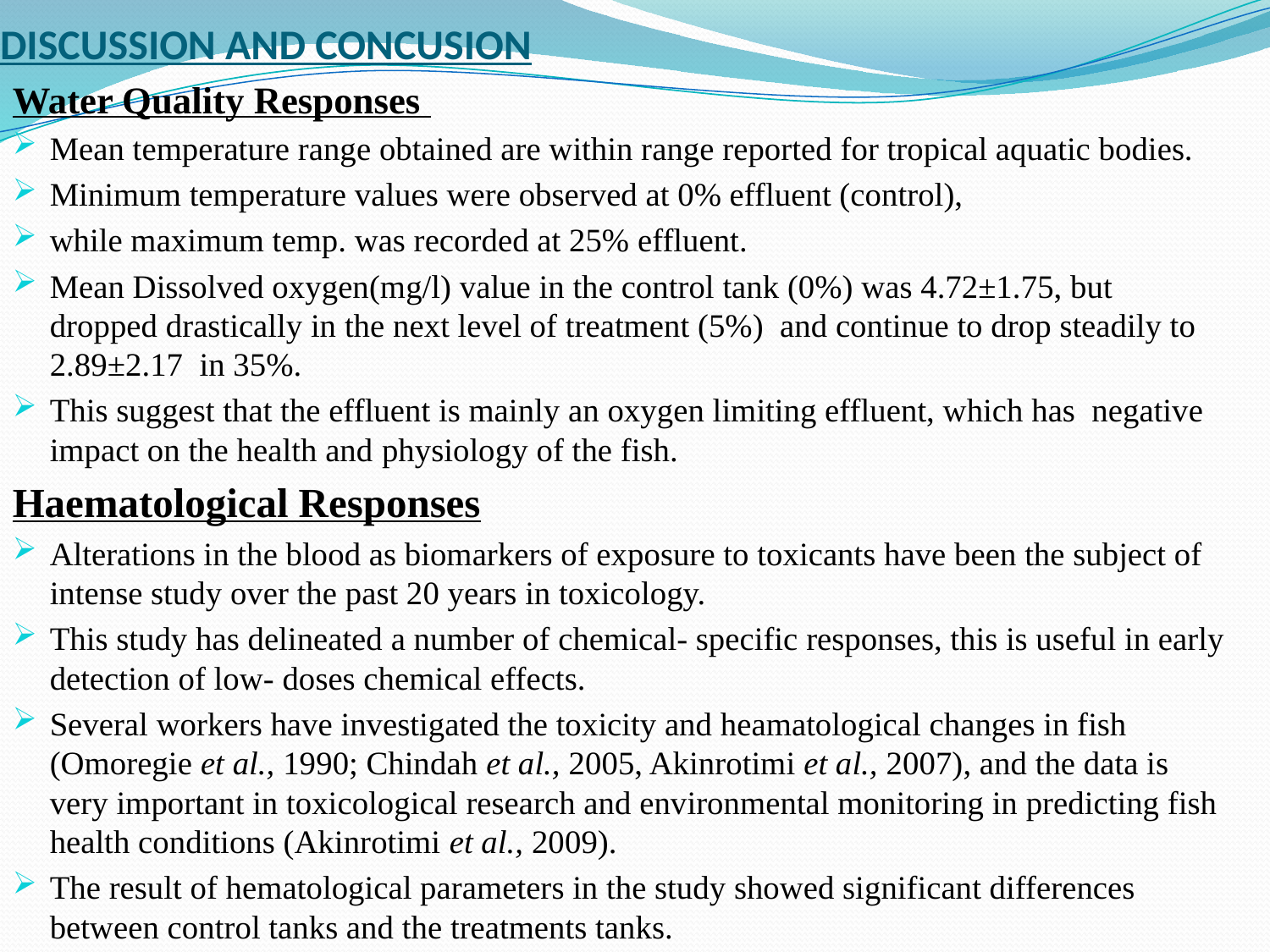

# DISCUSSION AND CONCUSION
Water Quality Responses
Mean temperature range obtained are within range reported for tropical aquatic bodies.
Minimum temperature values were observed at 0% effluent (control),
while maximum temp. was recorded at 25% effluent.
Mean Dissolved oxygen(mg/l) value in the control tank (0%) was 4.72±1.75, but dropped drastically in the next level of treatment (5%)  and continue to drop steadily to 2.89±2.17  in 35%.
This suggest that the effluent is mainly an oxygen limiting effluent, which has  negative impact on the health and physiology of the fish.
Haematological Responses
Alterations in the blood as biomarkers of exposure to toxicants have been the subject of intense study over the past 20 years in toxicology.
This study has delineated a number of chemical- specific responses, this is useful in early detection of low- doses chemical effects.
Several workers have investigated the toxicity and heamatological changes in fish (Omoregie et al., 1990; Chindah et al., 2005, Akinrotimi et al., 2007), and the data is very important in toxicological research and environmental monitoring in predicting fish health conditions (Akinrotimi et al., 2009).
The result of hematological parameters in the study showed significant differences between control tanks and the treatments tanks.